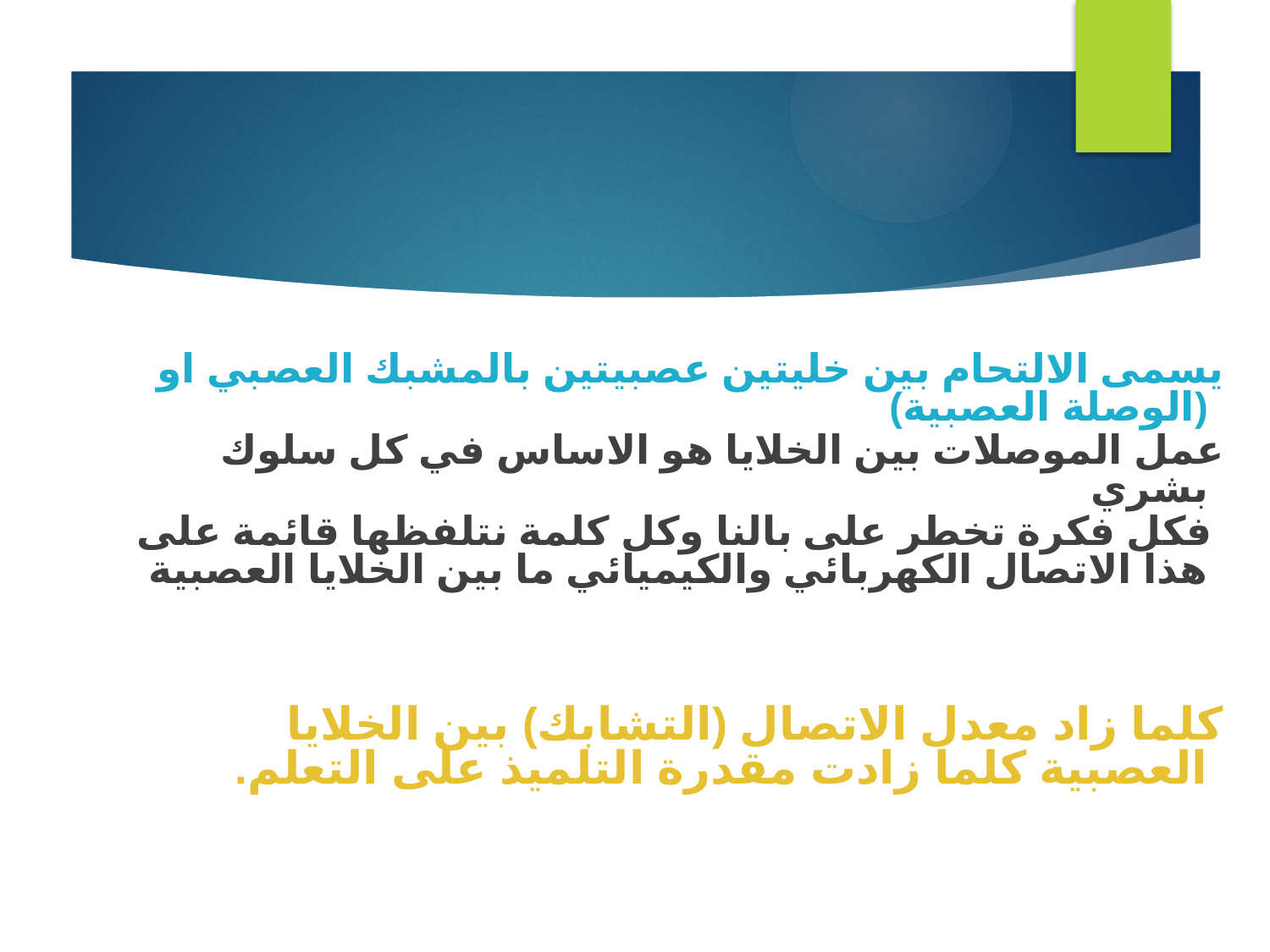

#
يسمى الالتحام بين خليتين عصبيتين بالمشبك العصبي او (الوصلة العصبية)
عمل الموصلات بين الخلايا هو الاساس في كل سلوك بشري
 فكل فكرة تخطر على بالنا وكل كلمة نتلفظها قائمة على هذا الاتصال الكهربائي والكيميائي ما بين الخلايا العصبية

كلما زاد معدل الاتصال (التشابك) بين الخلايا العصبية كلما زادت مقدرة التلميذ على التعلم.